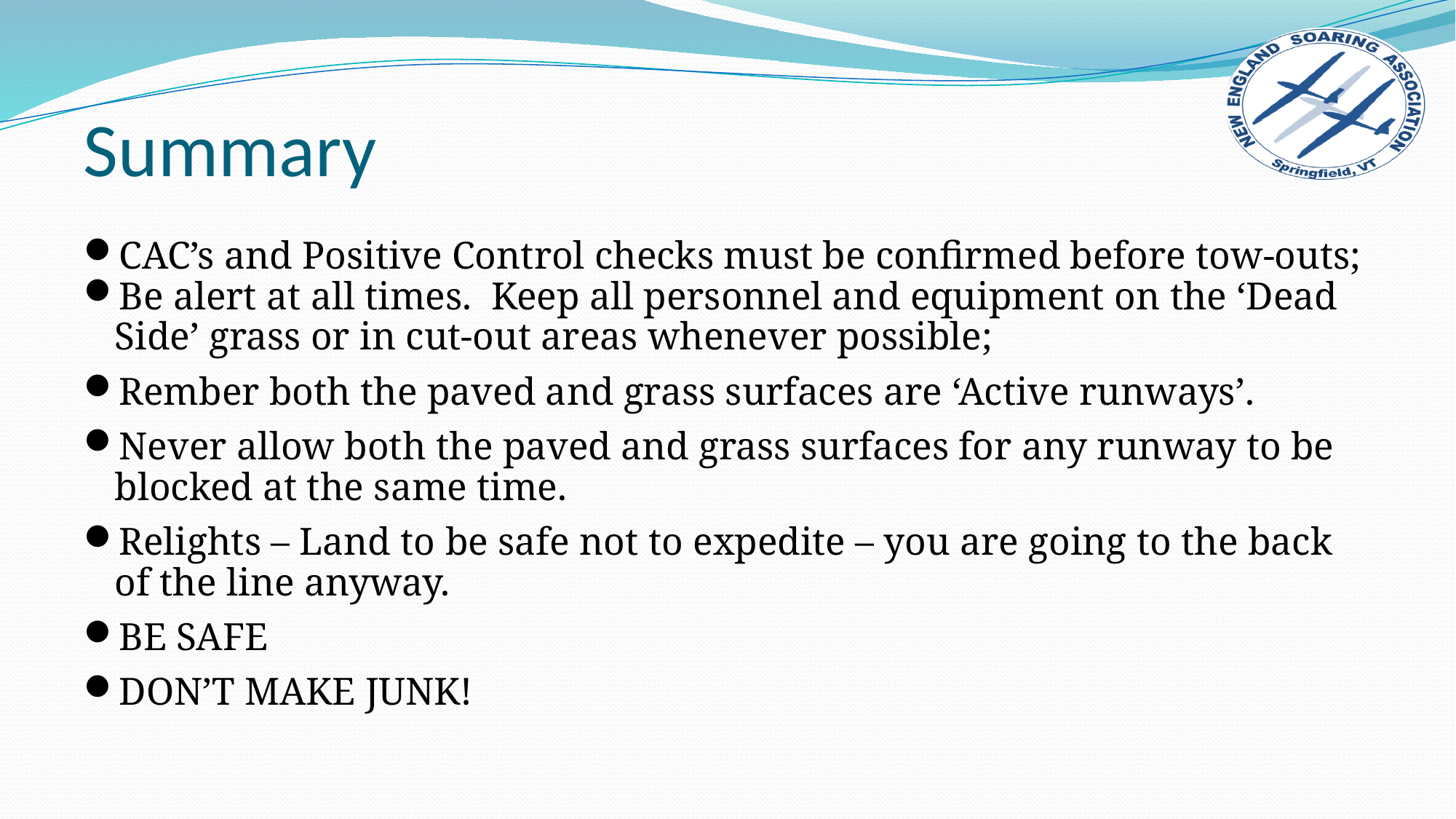

# Summary
CAC’s and Positive Control checks must be confirmed before tow-outs;
Be alert at all times.  Keep all personnel and equipment on the ‘Dead Side’ grass or in cut-out areas whenever possible;
Rember both the paved and grass surfaces are ‘Active runways’.
Never allow both the paved and grass surfaces for any runway to be blocked at the same time.
Relights – Land to be safe not to expedite – you are going to the back of the line anyway.
BE SAFE
DON’T MAKE JUNK!